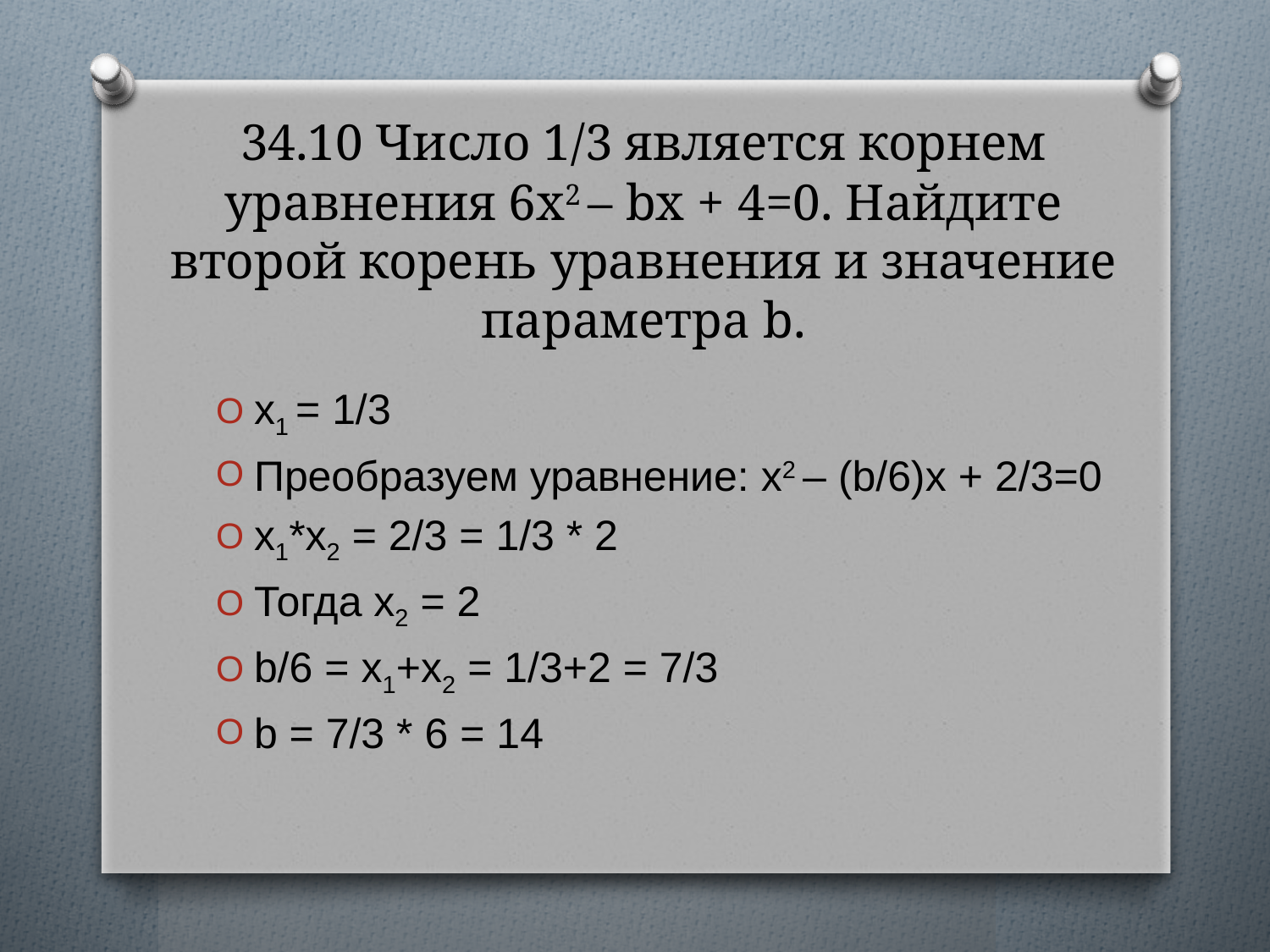

# 34.10 Число 1/3 является корнем уравнения 6x2 – bx + 4=0. Найдите второй корень уравнения и значение параметра b.
x1 = 1/3
Преобразуем уравнение: x2 – (b/6)x + 2/3=0
x1*x2 = 2/3 = 1/3 * 2
Тогда x2 = 2
b/6 = x1+x2 = 1/3+2 = 7/3
b = 7/3 * 6 = 14